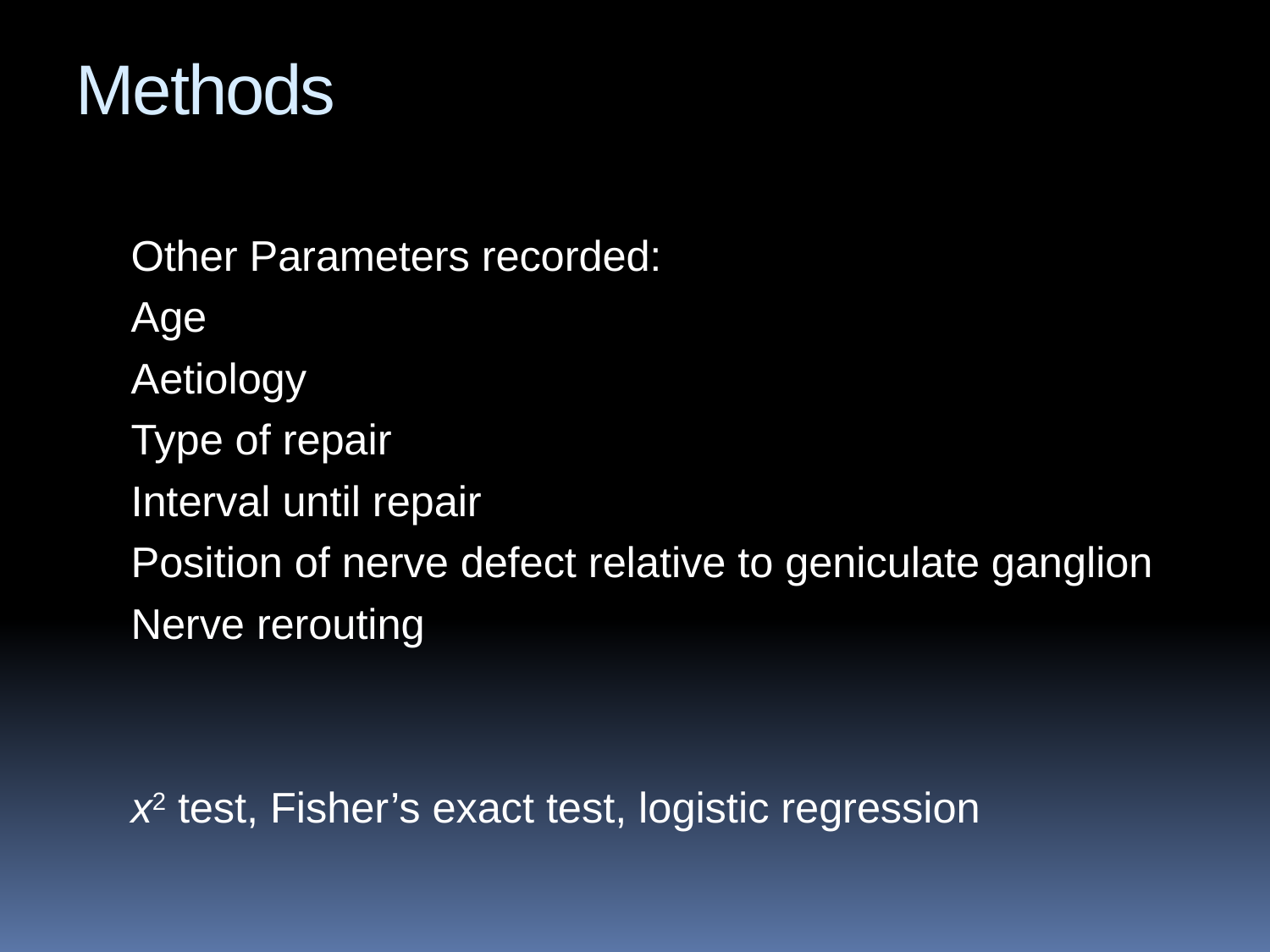

# Methods
Other Parameters recorded:
Age
Aetiology
Type of repair
Interval until repair
Position of nerve defect relative to geniculate ganglion
Nerve rerouting

x2 test, Fisher’s exact test, logistic regression